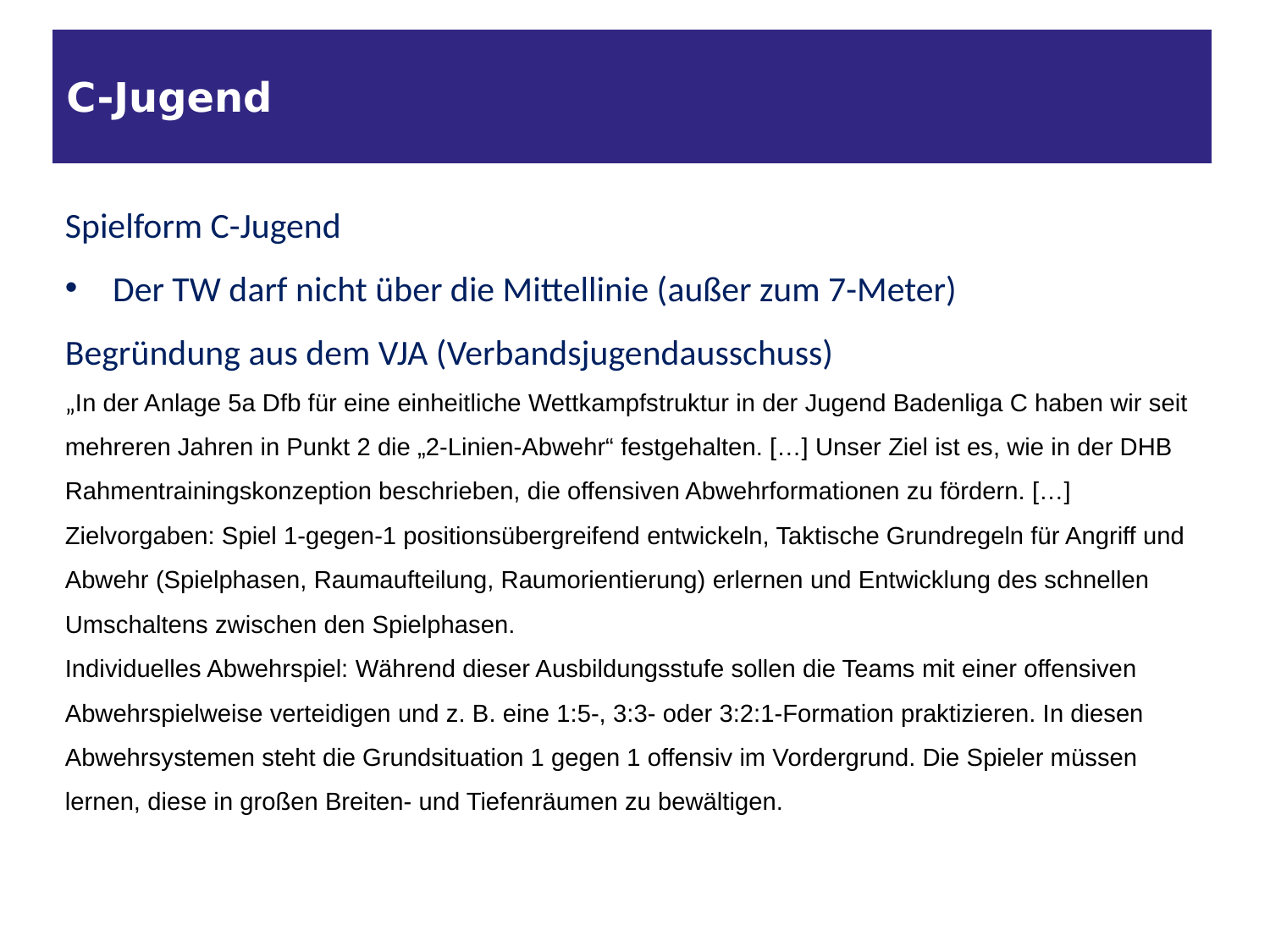

# C-Jugend

Spielform C-Jugend
Der TW darf nicht über die Mittellinie (außer zum 7-Meter)
Begründung aus dem VJA (Verbandsjugendausschuss)
„In der Anlage 5a Dfb für eine einheitliche Wettkampfstruktur in der Jugend Badenliga C haben wir seit mehreren Jahren in Punkt 2 die „2-Linien-Abwehr“ festgehalten. […] Unser Ziel ist es, wie in der DHB Rahmentrainingskonzeption beschrieben, die offensiven Abwehrformationen zu fördern. […] Zielvorgaben: Spiel 1-gegen-1 positionsübergreifend entwickeln, Taktische Grundregeln für Angriff und Abwehr (Spielphasen, Raumaufteilung, Raumorientierung) erlernen und Entwicklung des schnellen Umschaltens zwischen den Spielphasen.
Individuelles Abwehrspiel: Während dieser Ausbildungsstufe sollen die Teams mit einer offensiven Abwehrspielweise verteidigen und z. B. eine 1:5-, 3:3- oder 3:2:1-Formation praktizieren. In diesen Abwehrsystemen steht die Grundsituation 1 gegen 1 offensiv im Vordergrund. Die Spieler müssen lernen, diese in großen Breiten- und Tiefenräumen zu bewältigen.